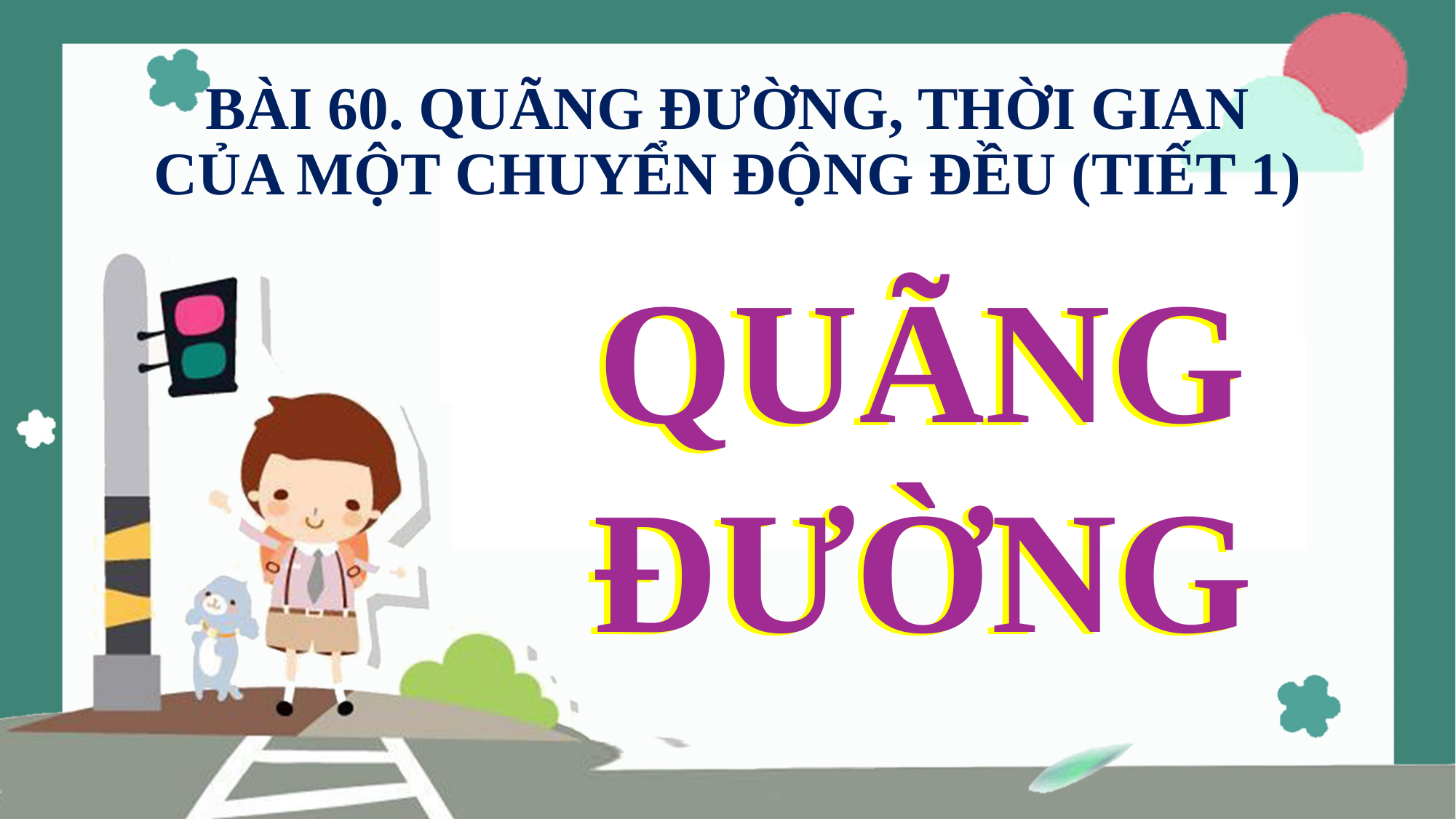

# BÀI 60. QUÃNG ĐƯỜNG, THỜI GIAN CỦA MỘT CHUYỂN ĐỘNG ĐỀU (TIẾT 1)
QUÃNG
ĐƯỜNG
QUÃNG
ĐƯỜNG